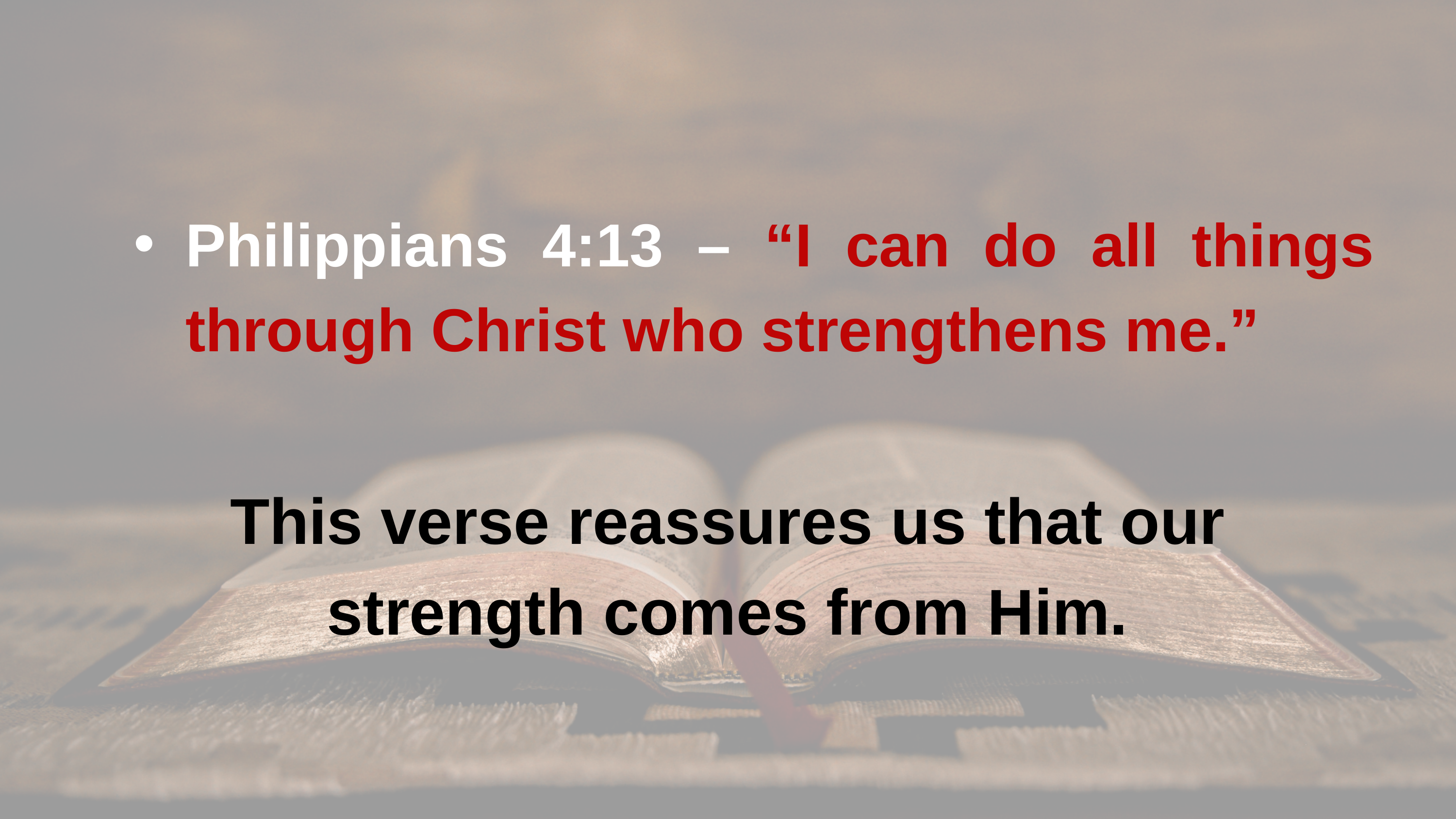

Philippians 4:13 – “I can do all things through Christ who strengthens me.”

This verse reassures us that our strength comes from Him.